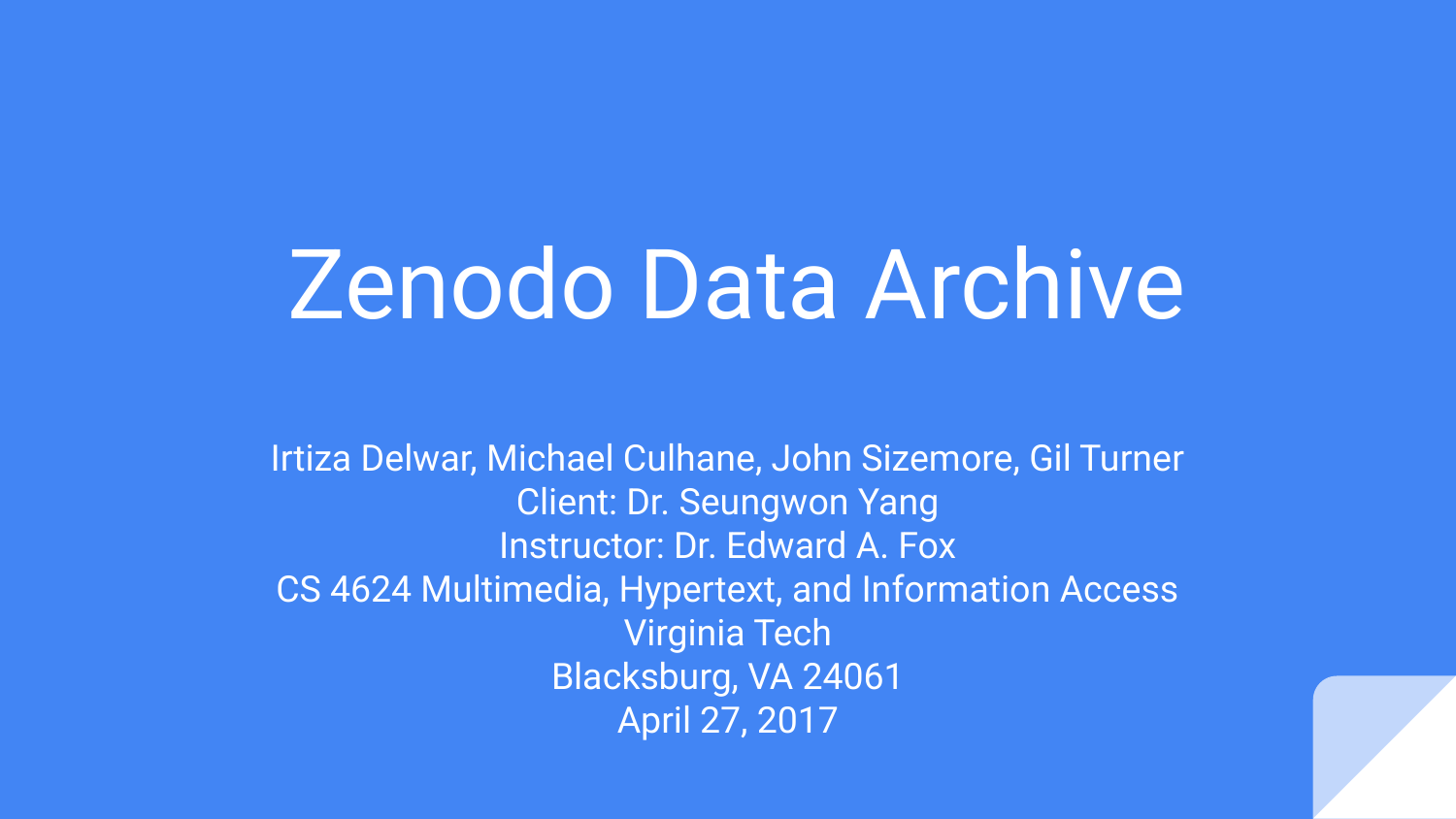

# Zenodo Data Archive
Irtiza Delwar, Michael Culhane, John Sizemore, Gil Turner
Client: Dr. Seungwon Yang
Instructor: Dr. Edward A. Fox
CS 4624 Multimedia, Hypertext, and Information Access
Virginia Tech
Blacksburg, VA 24061
April 27, 2017